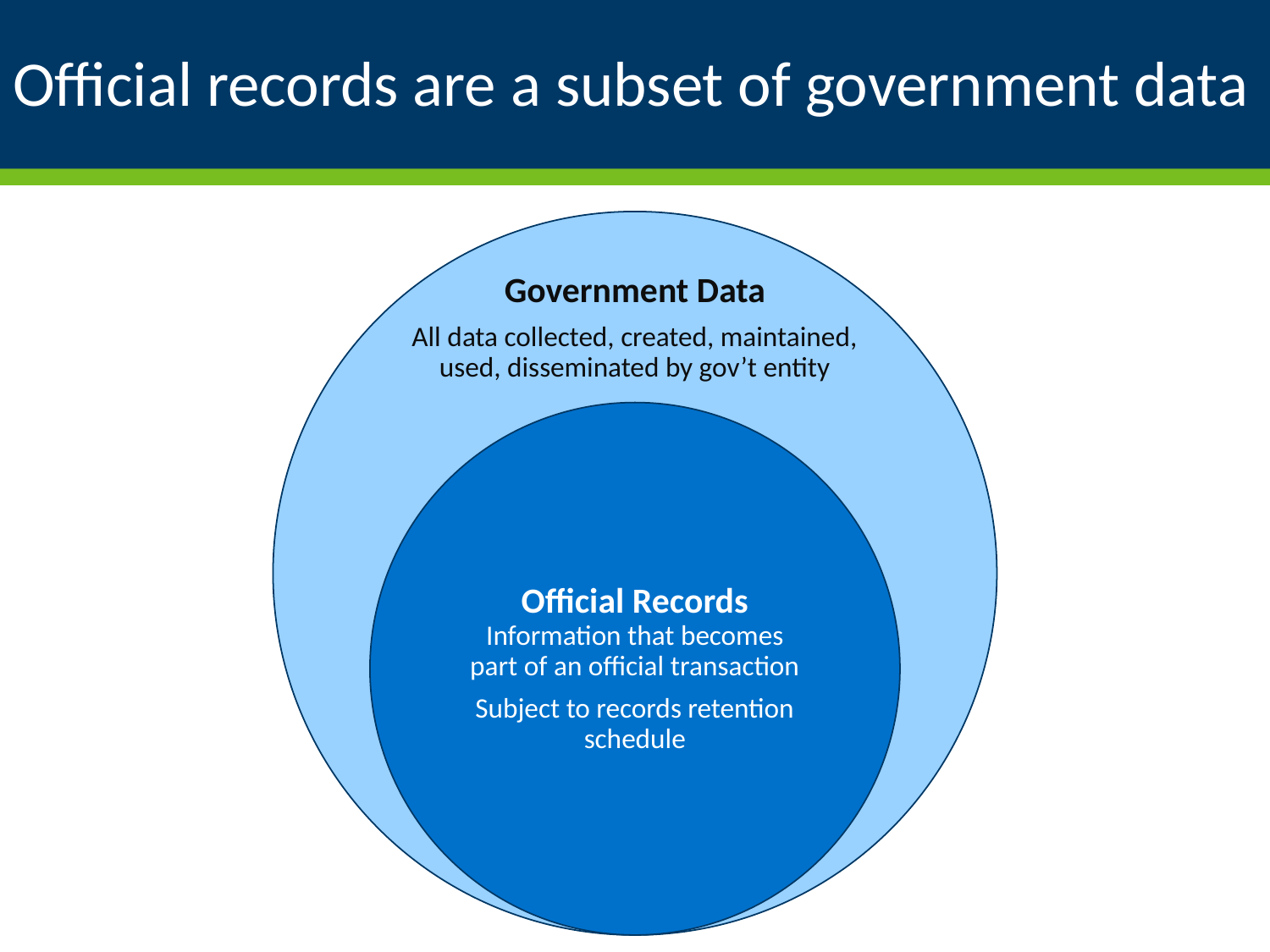

# Official records are a subset of government data
Government Data
All data collected, created, maintained, used, disseminated by gov’t entity
Official Records Information that becomes part of an official transaction
Subject to records retention schedule